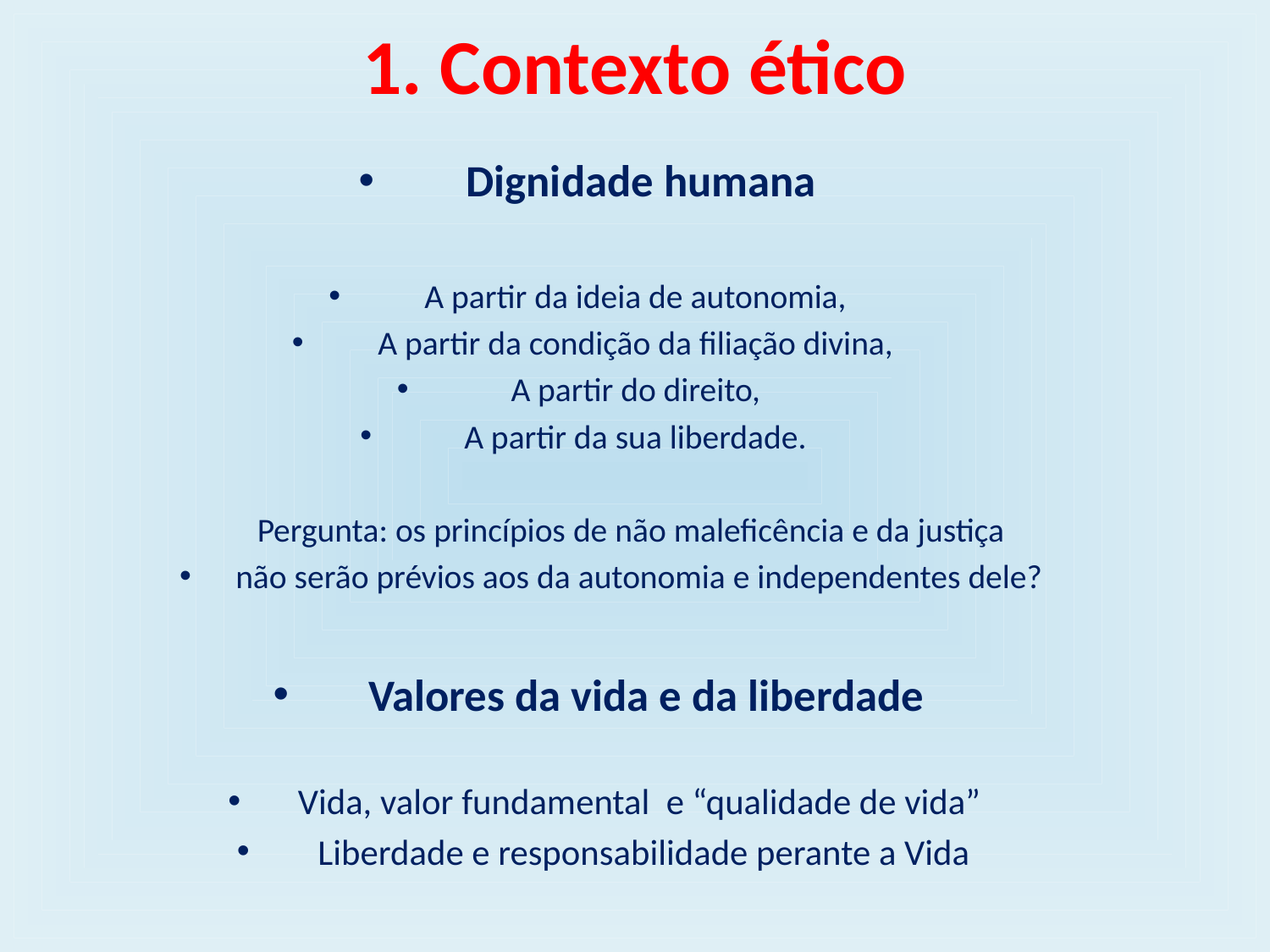

# 1. Contexto ético
Dignidade humana

A partir da ideia de autonomia,
A partir da condição da filiação divina,
A partir do direito,
A partir da sua liberdade.

Pergunta: os princípios de não maleficência e da justiça
não serão prévios aos da autonomia e independentes dele?

 Valores da vida e da liberdade

Vida, valor fundamental  e “qualidade de vida”
 Liberdade e responsabilidade perante a Vida